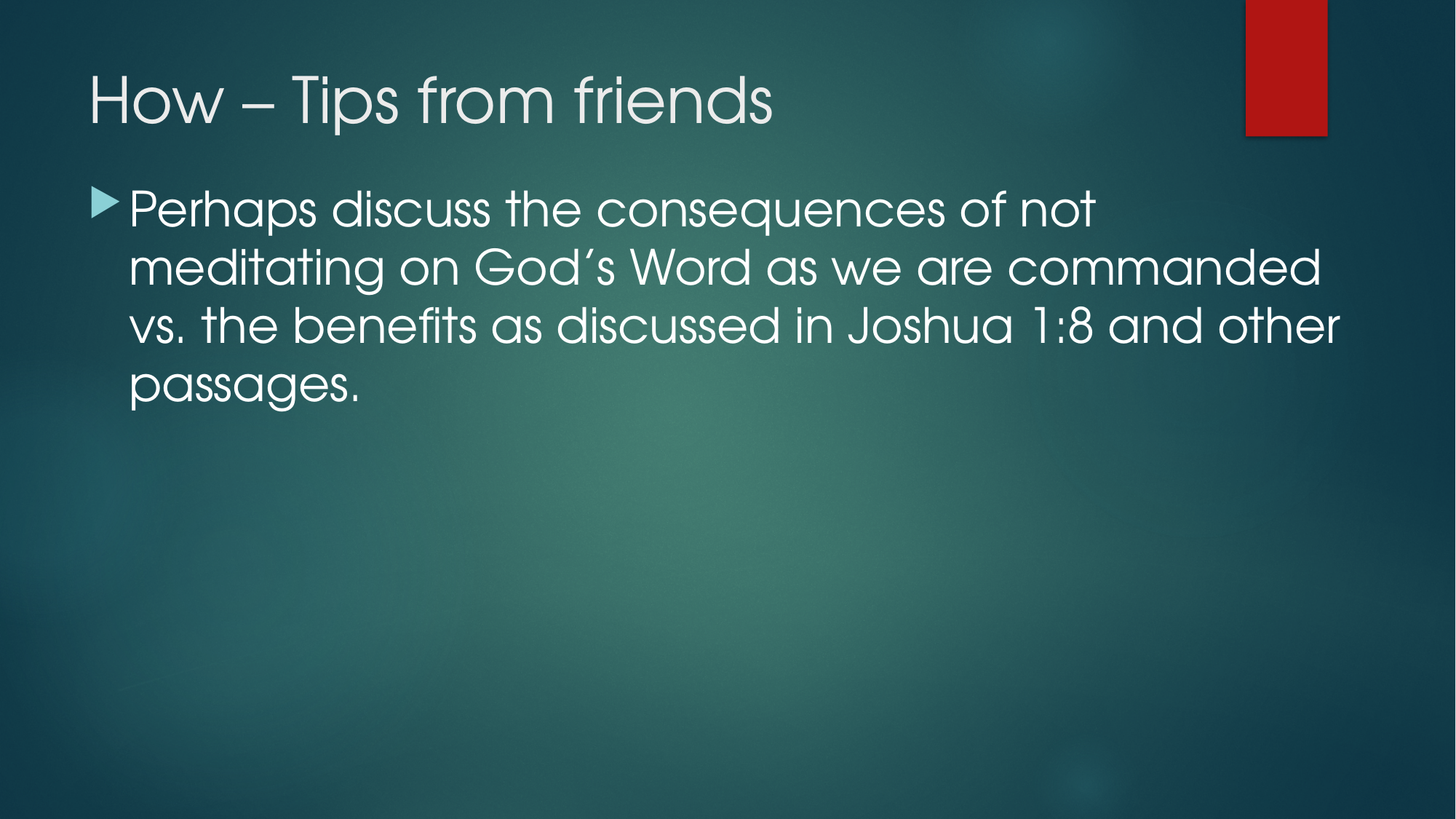

# How – Tips from friends
Perhaps discuss the consequences of not meditating on God’s Word as we are commanded vs. the benefits as discussed in Joshua 1:8 and other passages.